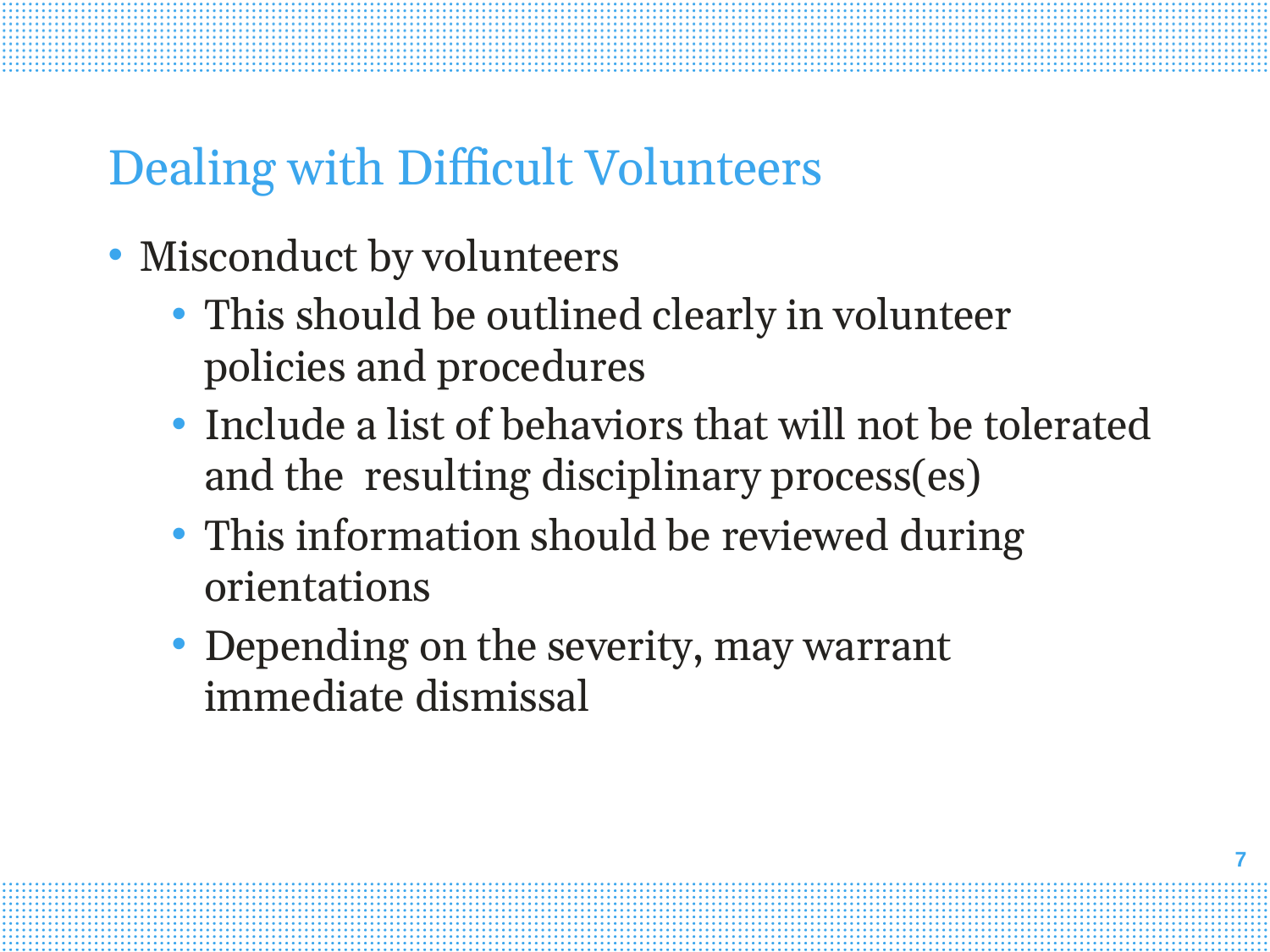

# Dealing with Difficult Volunteers
Misconduct by volunteers
This should be outlined clearly in volunteer policies and procedures
Include a list of behaviors that will not be tolerated and the  resulting disciplinary process(es)
This information should be reviewed during orientations
Depending on the severity, may warrant immediate dismissal
7